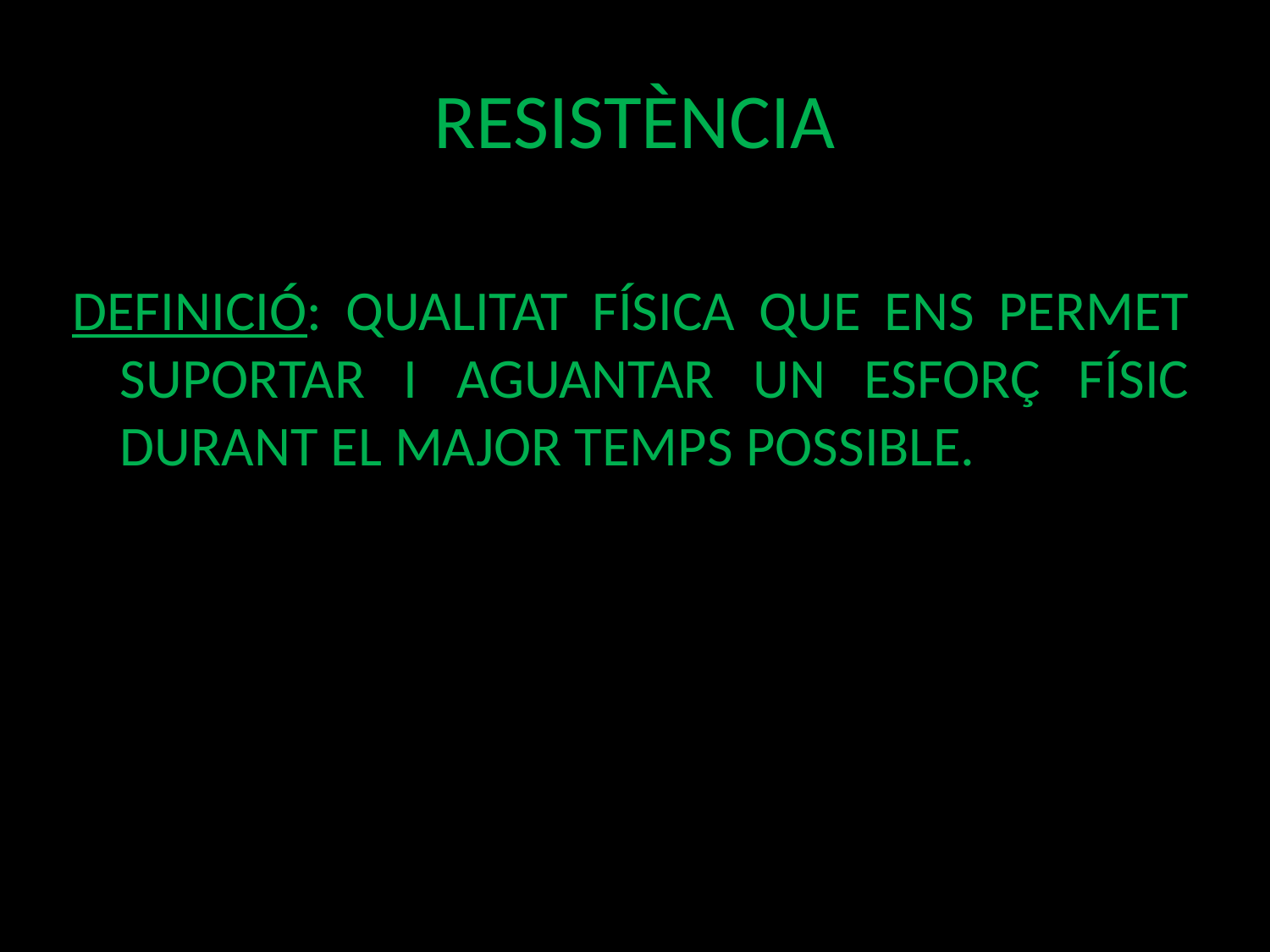

# RESISTÈNCIA
DEFINICIÓ: QUALITAT FÍSICA QUE ENS PERMET SUPORTAR I AGUANTAR UN ESFORÇ FÍSIC DURANT EL MAJOR TEMPS POSSIBLE.